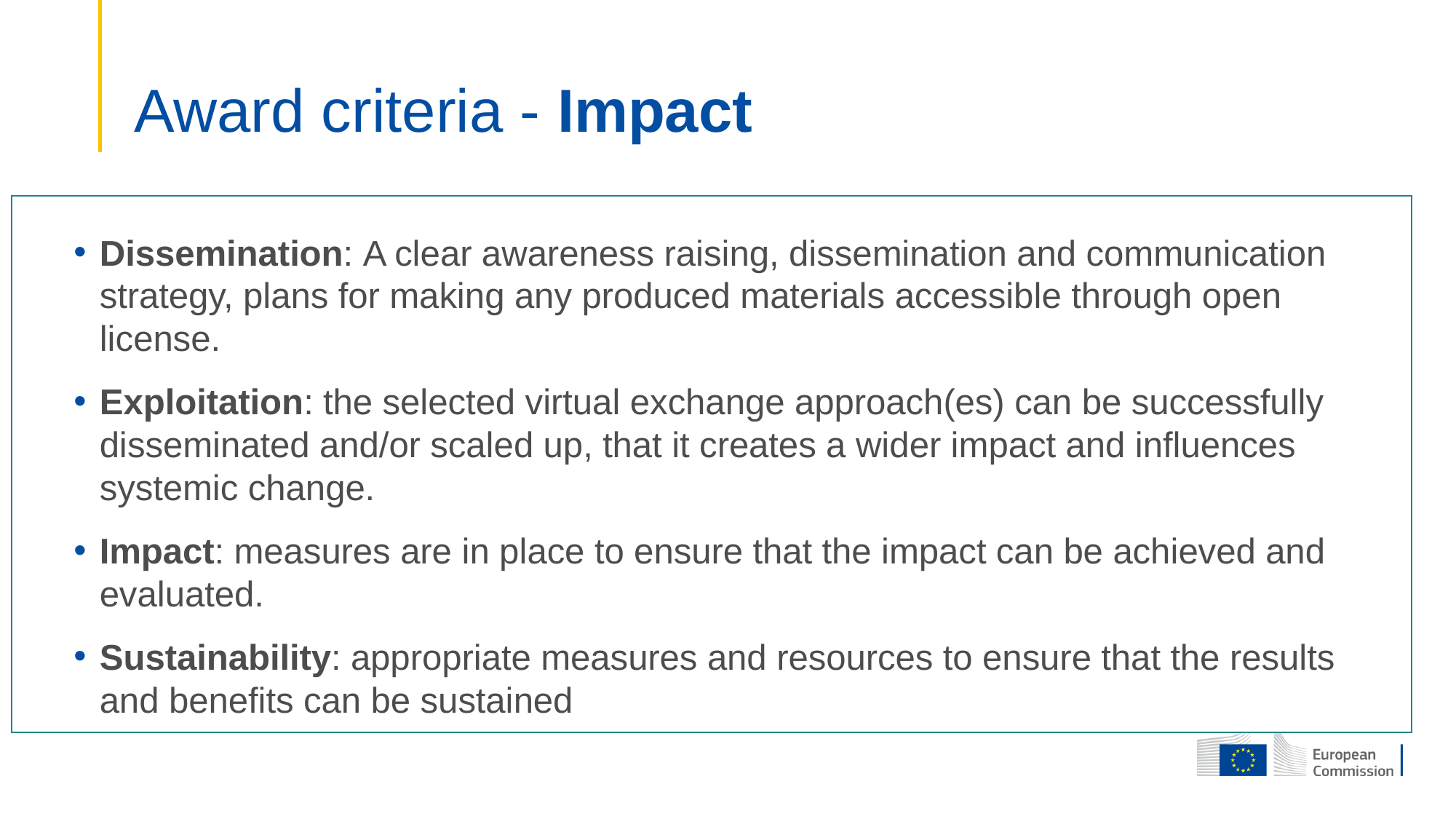

# Award criteria - Impact

Dissemination: A clear awareness raising, dissemination and communication strategy, plans for making any produced materials accessible through open license.
Exploitation: the selected virtual exchange approach(es) can be successfully disseminated and/or scaled up, that it creates a wider impact and influences systemic change.
Impact: measures are in place to ensure that the impact can be achieved and evaluated.
Sustainability: appropriate measures and resources to ensure that the results and benefits can be sustained